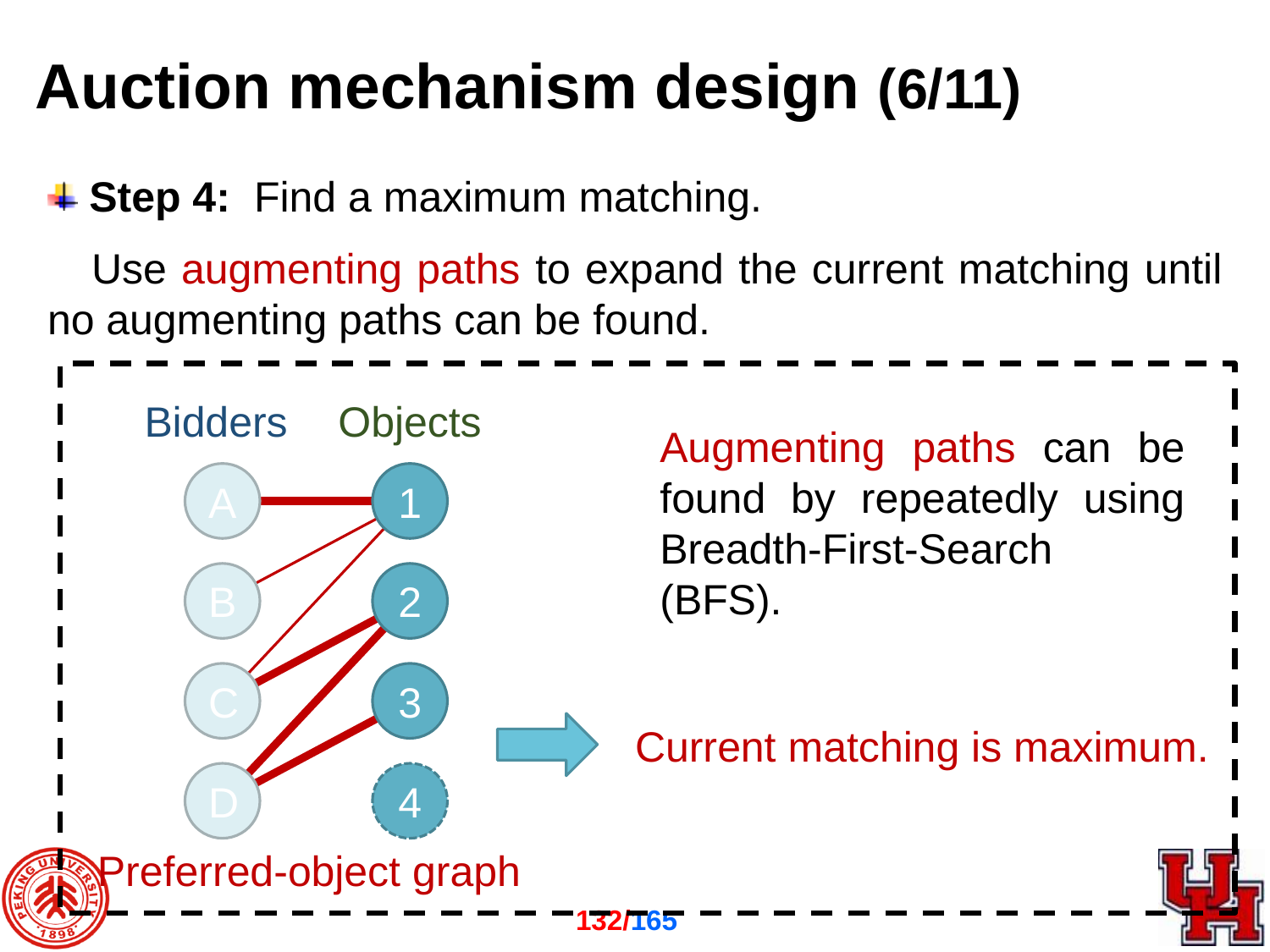

Auction mechanism design (6/11)
 Step 4:  Find a maximum matching.
   Use augmenting paths to expand the current matching until no augmenting paths can be found.

Bidders
Objects
A
1
B
2
C
3
D
4
Preferred-object graph
Augmenting paths can be found by repeatedly using Breadth-First-Search (BFS).

Current matching is maximum.